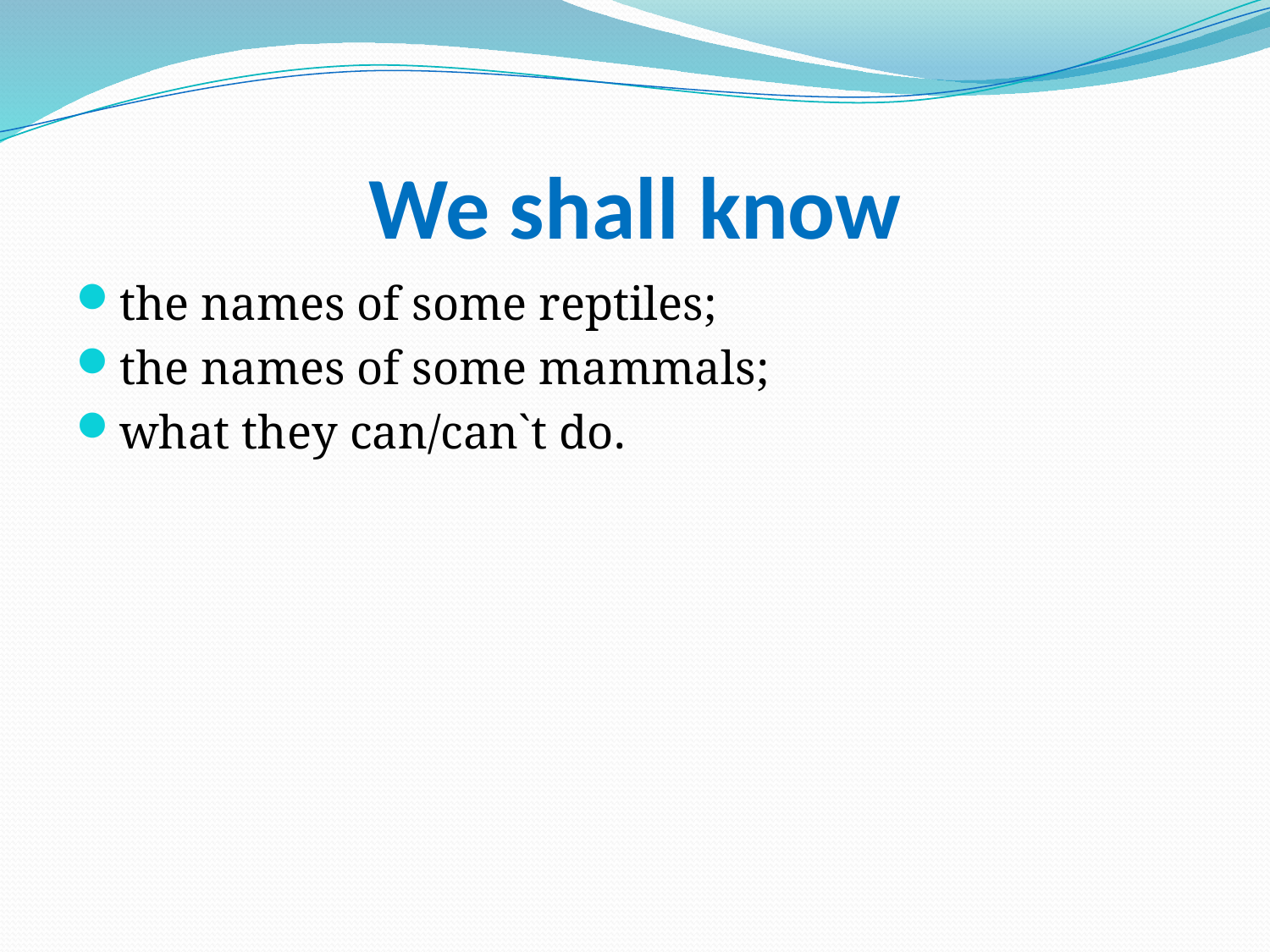

# We shall know
the names of some reptiles;
the names of some mammals;
what they can/can`t do.